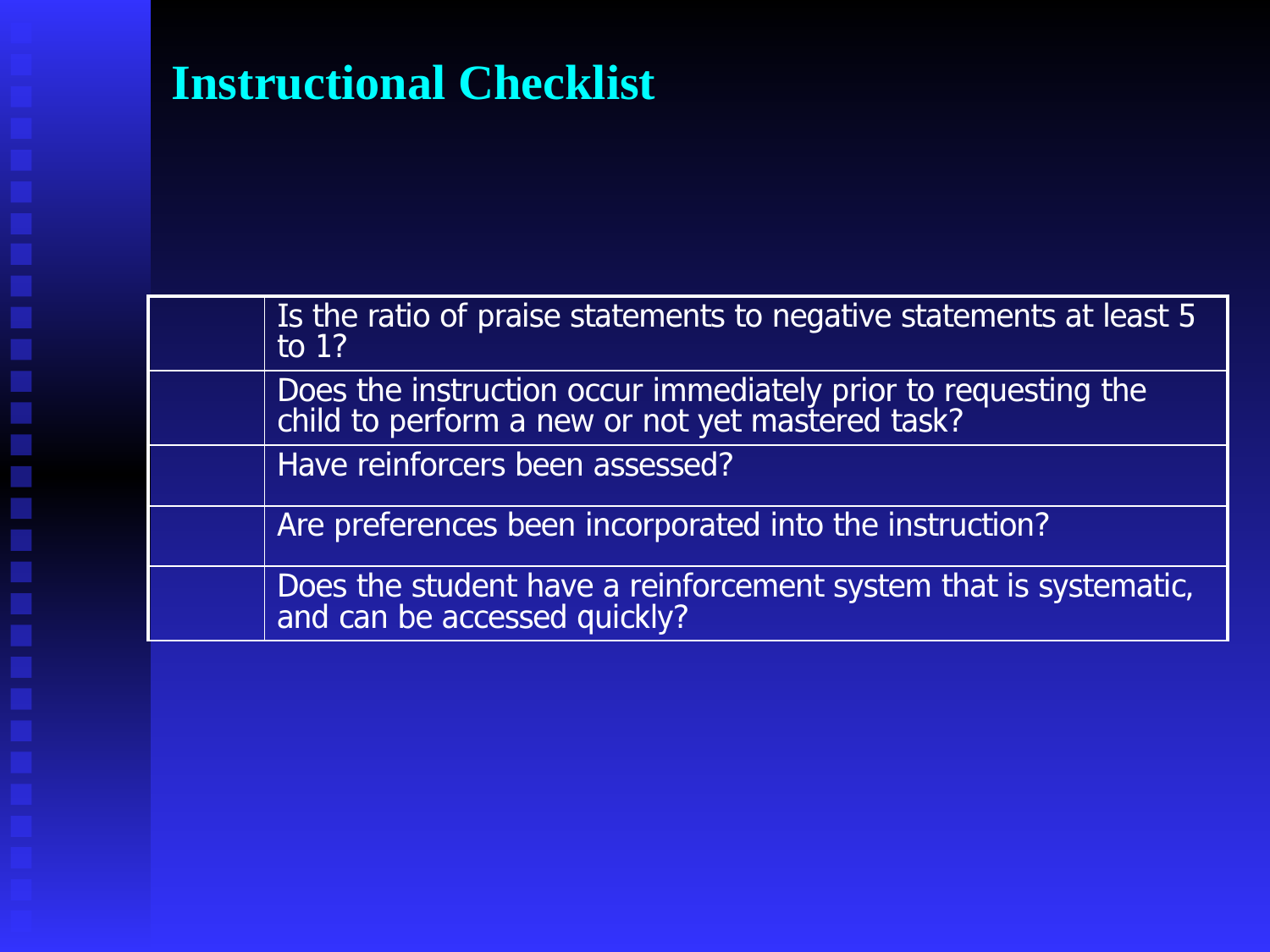

# Instructional Checklist
|  | Is the ratio of praise statements to negative statements at least 5 to 1? |
| --- | --- |
|  | Does the instruction occur immediately prior to requesting the child to perform a new or not yet mastered task? |
|  | Have reinforcers been assessed? |
|  | Are preferences been incorporated into the instruction? |
|  | Does the student have a reinforcement system that is systematic, and can be accessed quickly? |